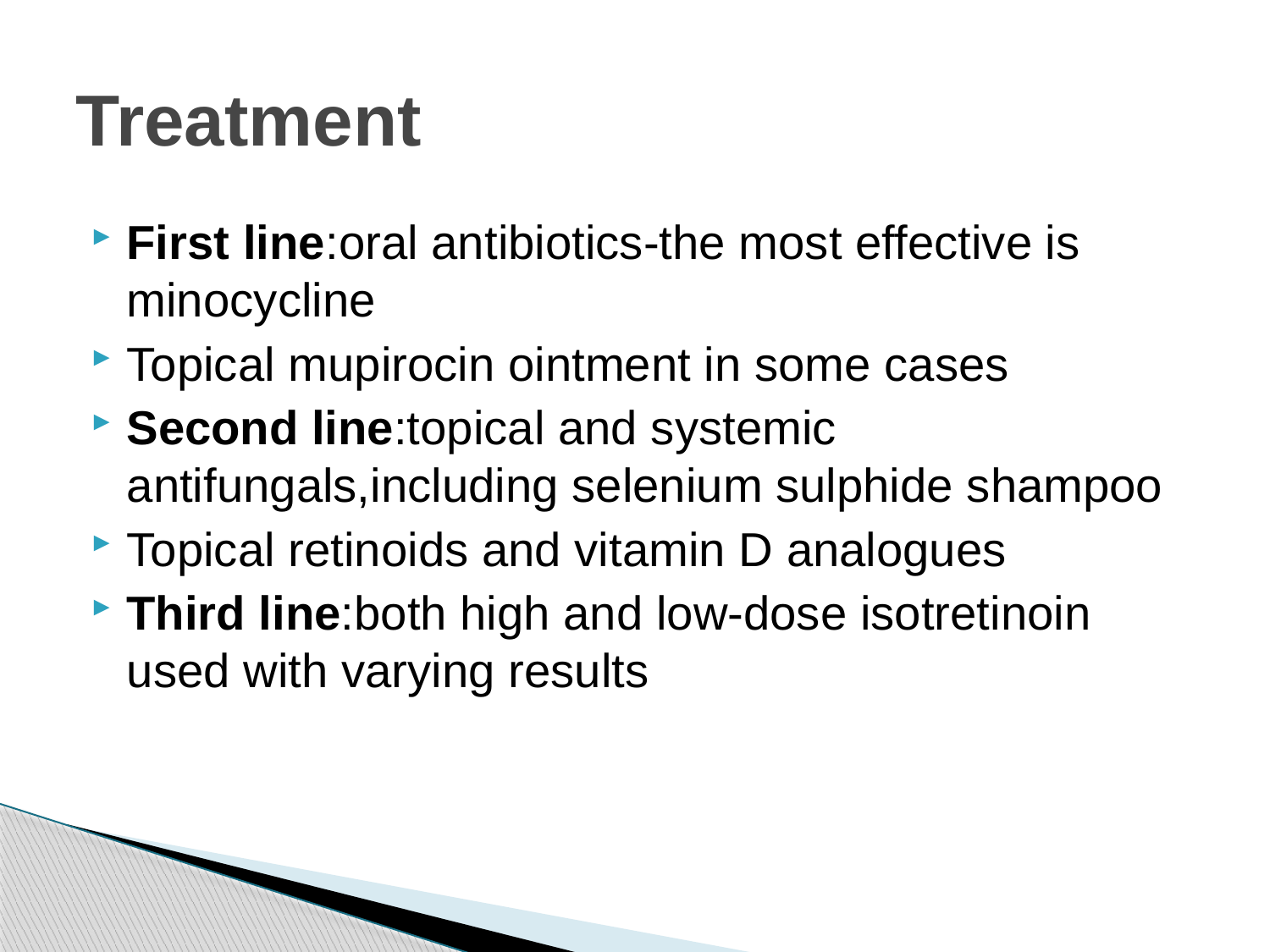

# Treatment
First line:oral antibiotics-the most effective is minocycline
Topical mupirocin ointment in some cases
Second line:topical and systemic antifungals,including selenium sulphide shampoo
Topical retinoids and vitamin D analogues
Third line:both high and low-dose isotretinoin used with varying results